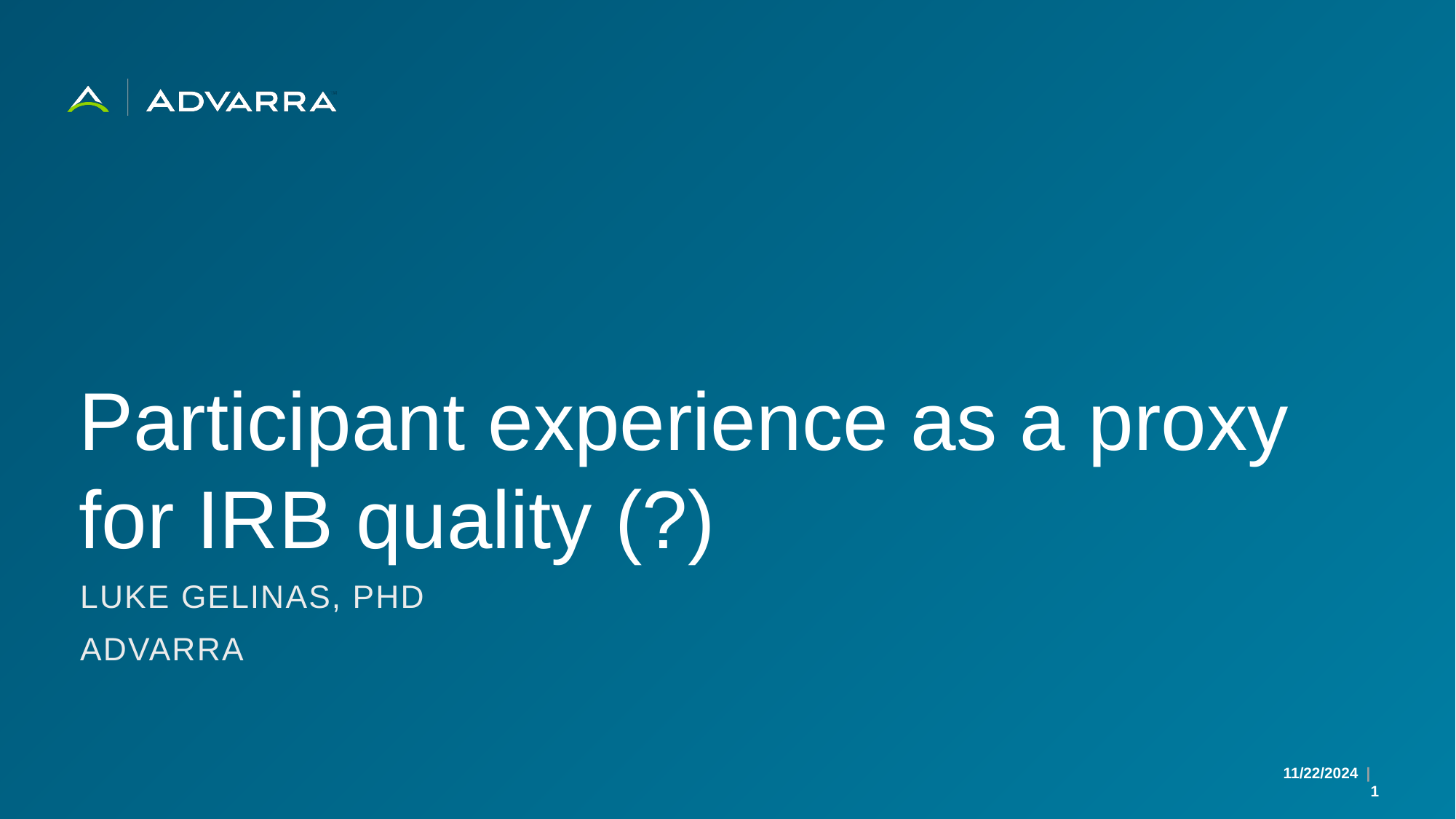

# Participant experience as a proxy for IRB quality (?)
Luke Gelinas, phd
Advarra
11/22/2024  |  1